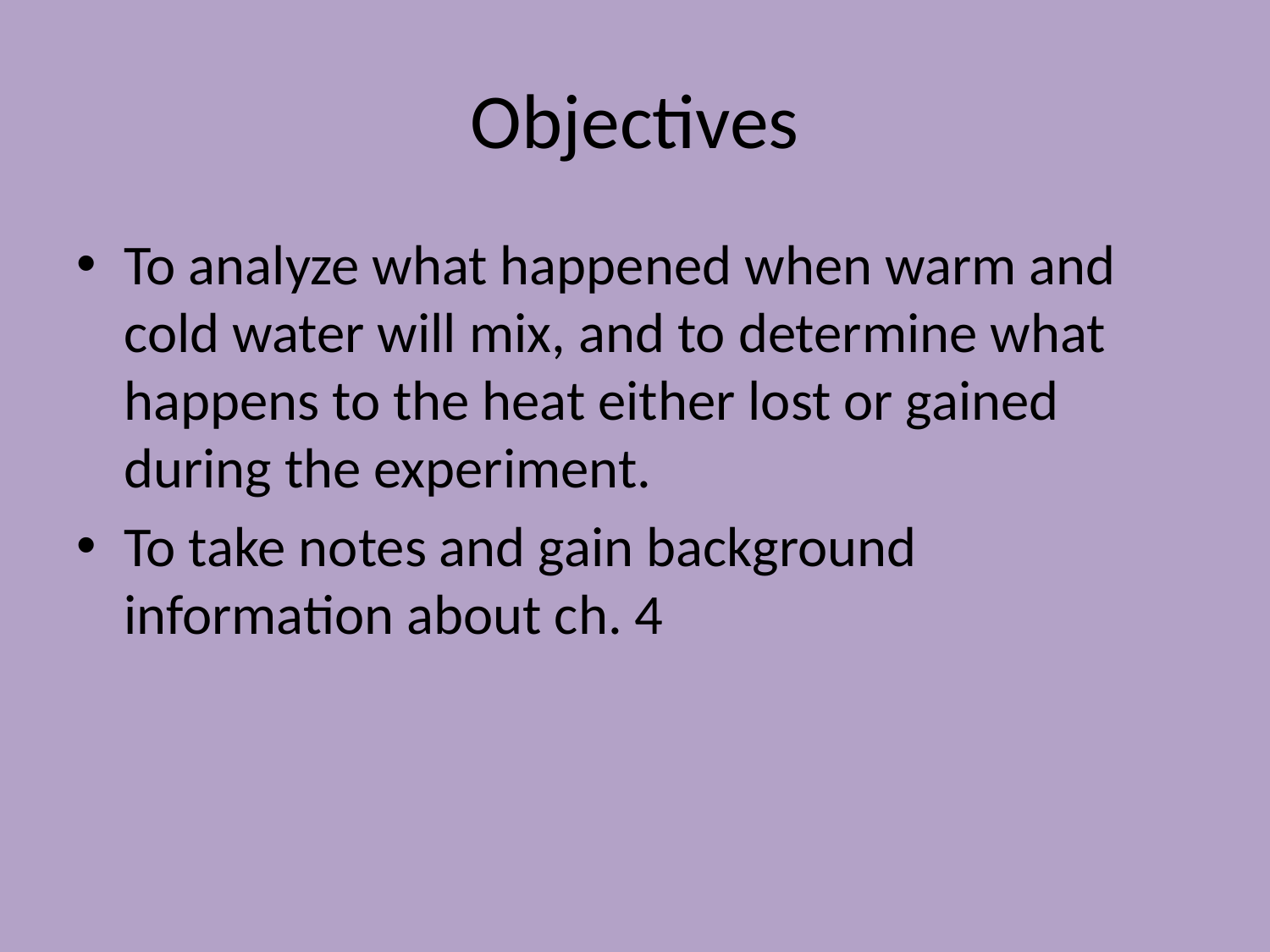

# Objectives
To analyze what happened when warm and cold water will mix, and to determine what happens to the heat either lost or gained during the experiment.
To take notes and gain background information about ch. 4